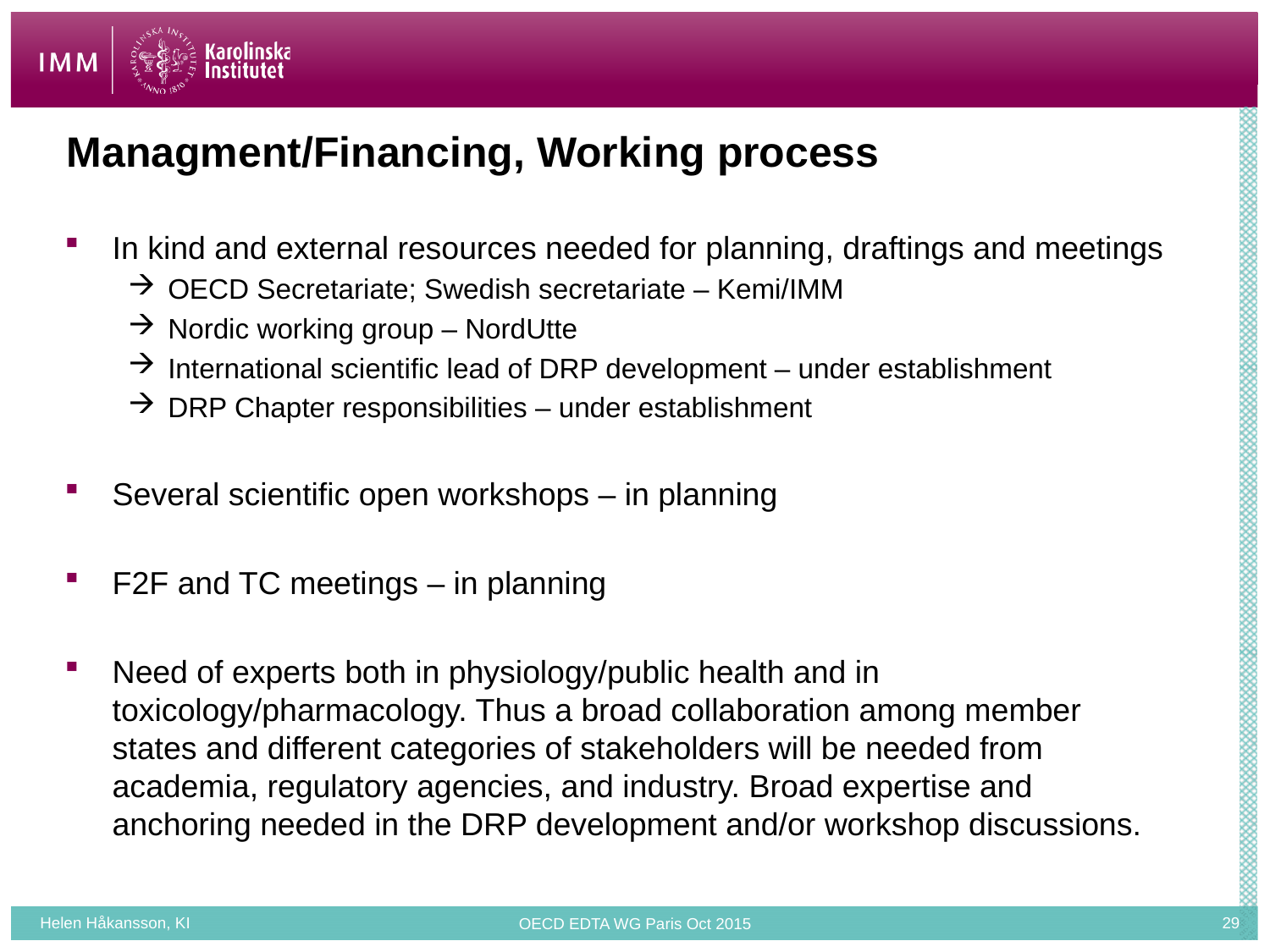

# Managment/Financing, Working process
In kind and external resources needed for planning, draftings and meetings
OECD Secretariate; Swedish secretariate – Kemi/IMM
Nordic working group – NordUtte
International scientific lead of DRP development – under establishment
DRP Chapter responsibilities – under establishment

Several scientific open workshops – in planning

F2F and TC meetings – in planning

Need of experts both in physiology/public health and in toxicology/pharmacology. Thus a broad collaboration among member states and different categories of stakeholders will be needed from academia, regulatory agencies, and industry. Broad expertise and anchoring needed in the DRP development and/or workshop discussions.

Helen Håkansson, KI
OECD EDTA WG Paris Oct 2015
29